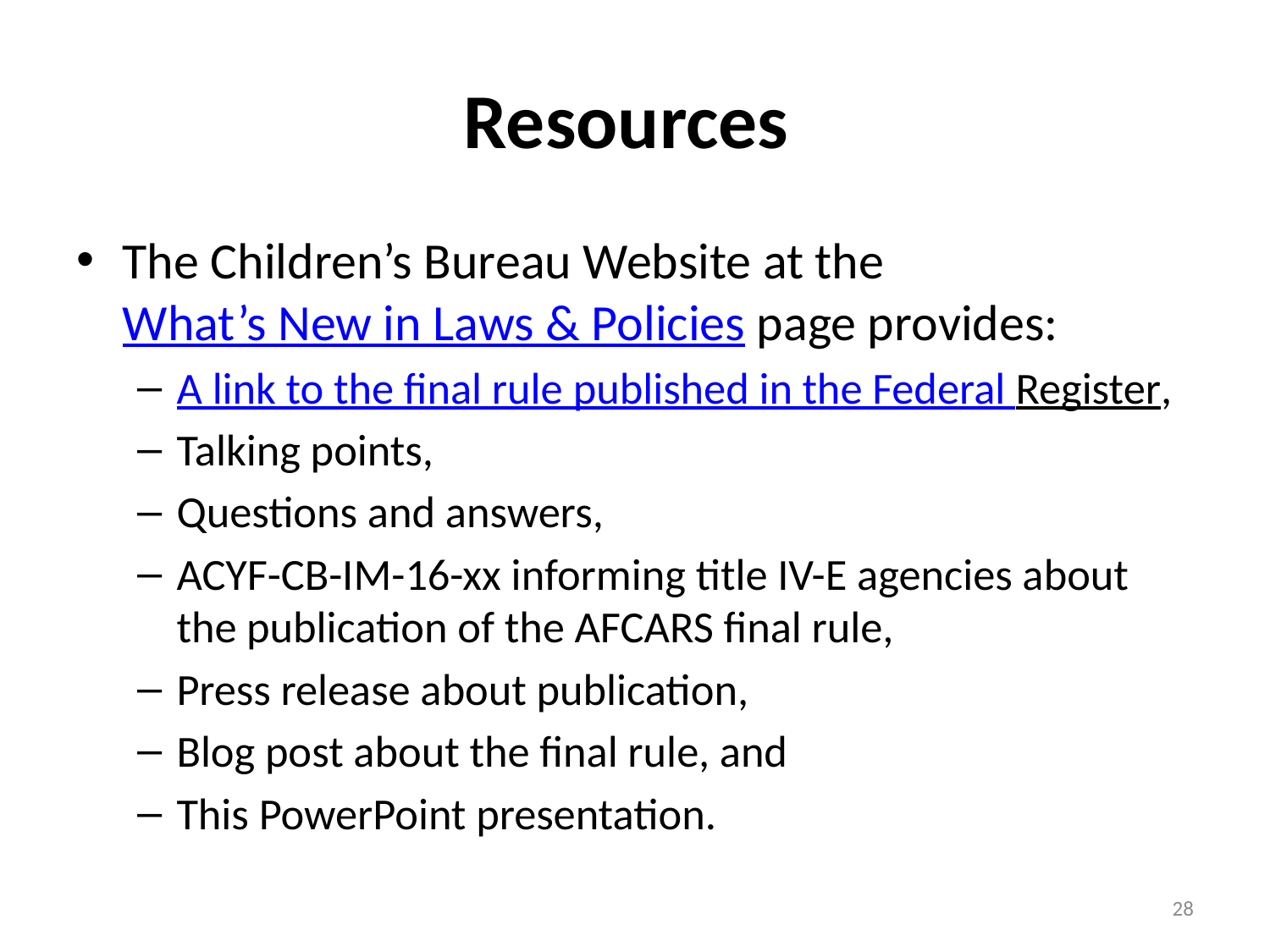

# Resources
The Children’s Bureau Website at the What’s New in Laws & Policies page provides:
A link to the final rule published in the Federal Register,
Talking points,
Questions and answers,
ACYF-CB-IM-16-xx informing title IV-E agencies about the publication of the AFCARS final rule,
Press release about publication,
Blog post about the final rule, and
This PowerPoint presentation.

28